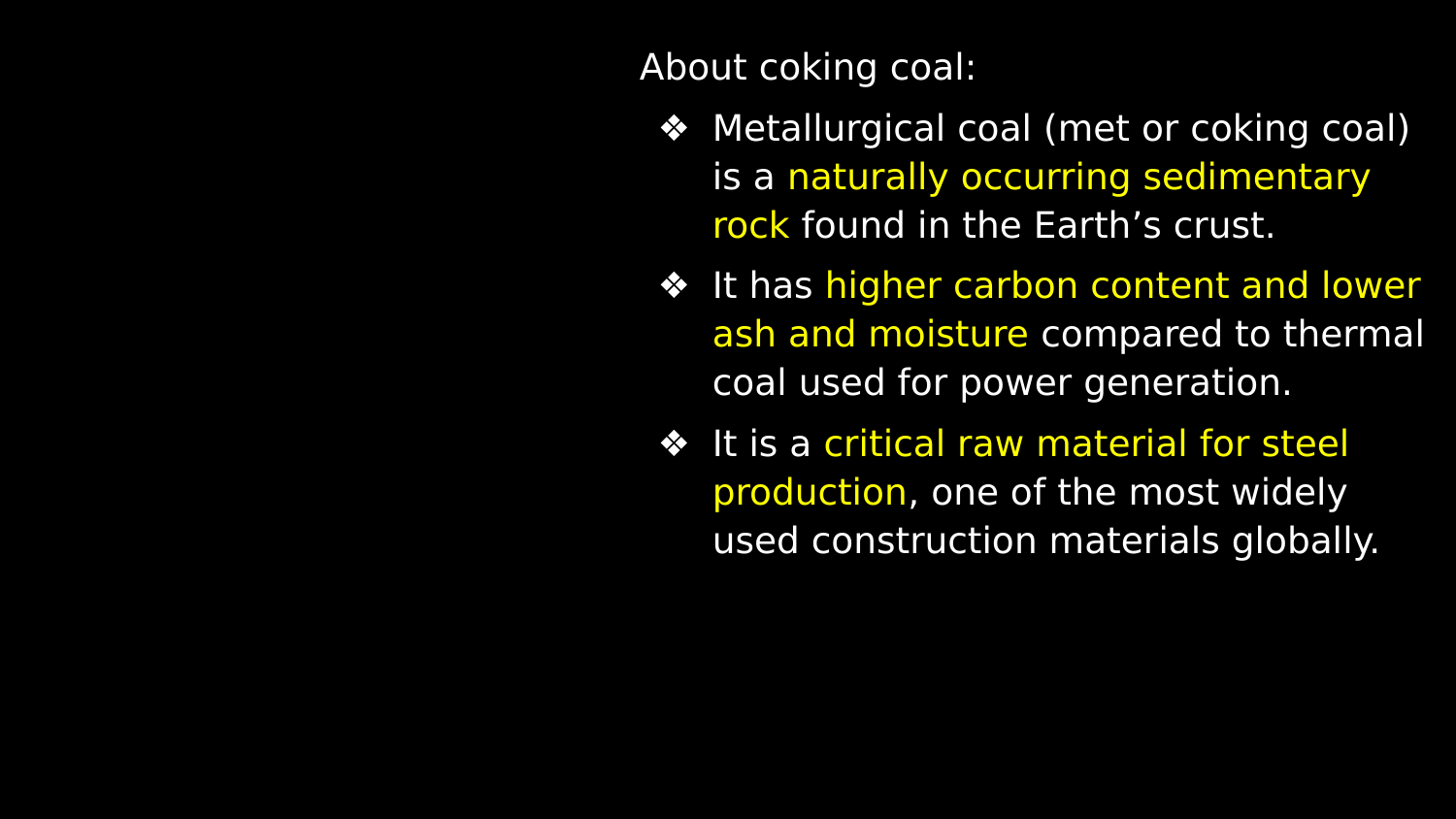

About coking coal:
Metallurgical coal (met or coking coal) is a naturally occurring sedimentary rock found in the Earth’s crust.
It has higher carbon content and lower ash and moisture compared to thermal coal used for power generation.
It is a critical raw material for steel production, one of the most widely used construction materials globally.